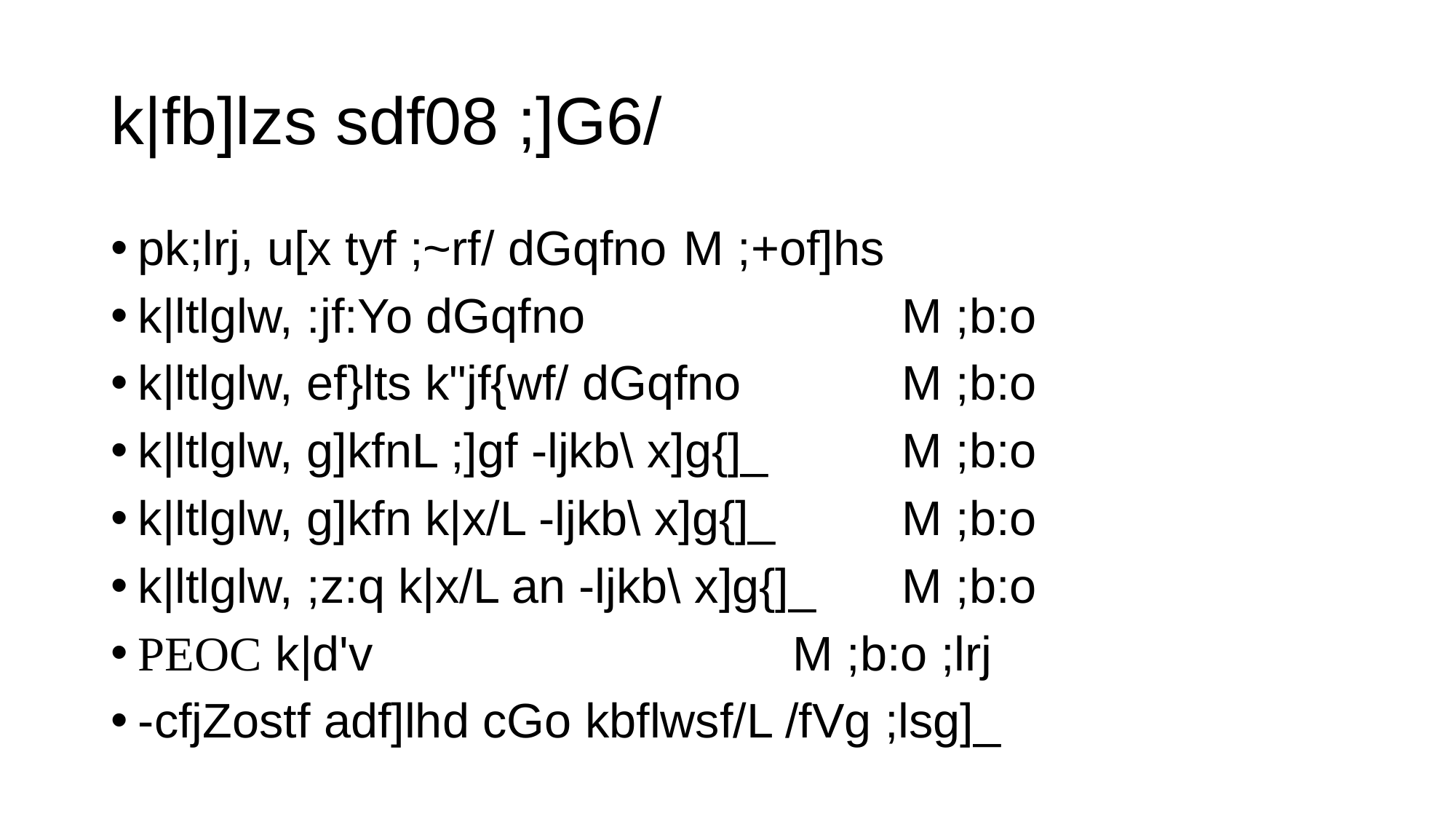

# k|fb]lzs sdf08 ;]G6/
pk;lrj, u[x tyf ;~rf/ dGqfno 	M ;+of]hs
k|ltlglw, :jf:Yo dGqfno 			M ;b:o
k|ltlglw, ef}lts k"jf{wf/ dGqfno 		M ;b:o
k|ltlglw, g]kfnL ;]gf -ljkb\ x]g{]_ 		M ;b:o
k|ltlglw, g]kfn k|x/L -ljkb\ x]g{]_ 		M ;b:o
k|ltlglw, ;z:q k|x/L an -ljkb\ x]g{]_ 	M ;b:o
PEOC k|d'v 				M ;b:o ;lrj
-cfjZostf adf]lhd cGo kbflwsf/L /fVg ;lsg]_